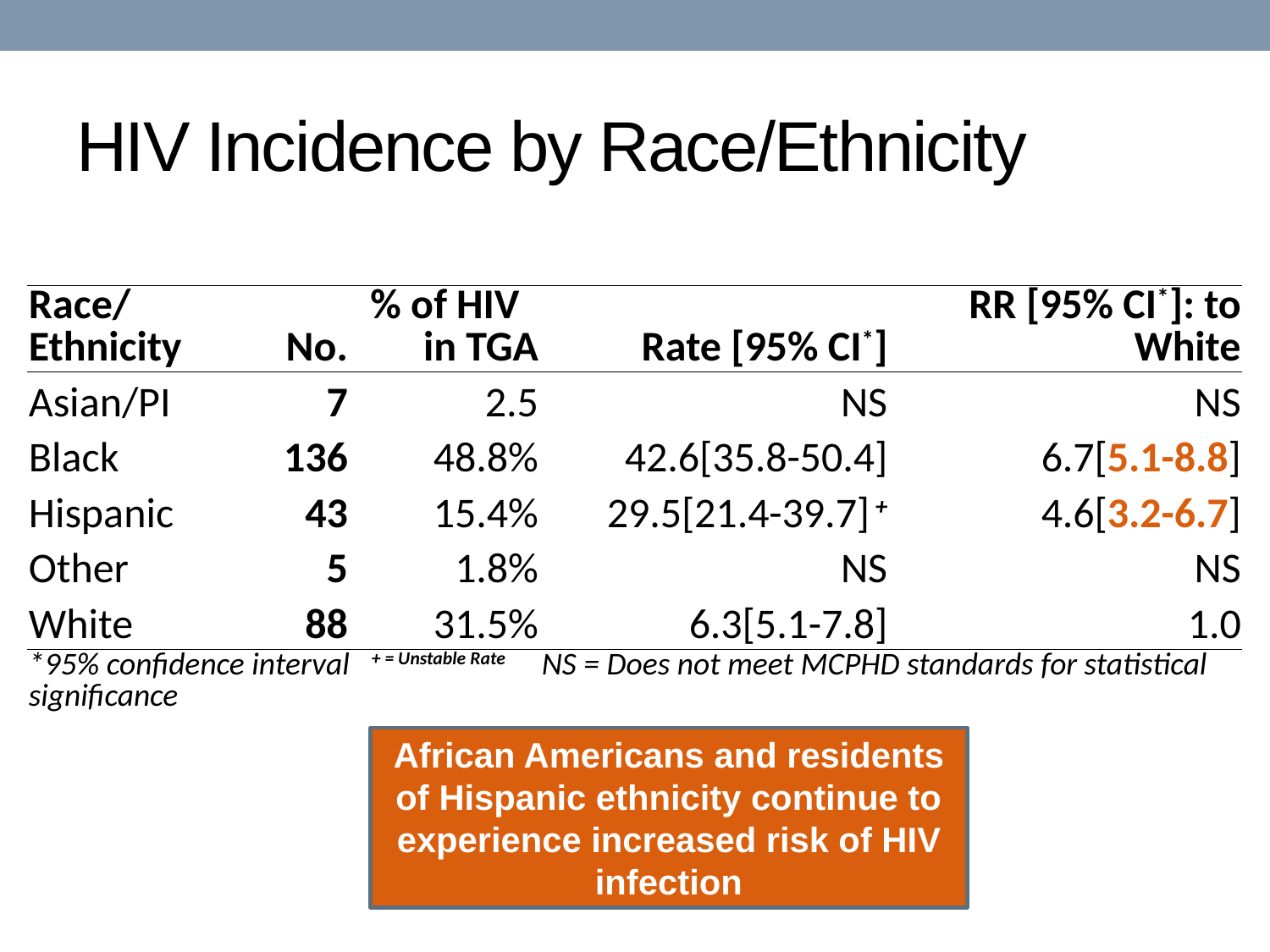

# HIV Incidence by Race/Ethnicity
| Race/ Ethnicity | No. | % of HIV in TGA | Rate [95% CI\*] | RR [95% CI\*]: to White |
| --- | --- | --- | --- | --- |
| Asian/PI | 7 | 2.5 | NS | NS |
| Black | 136 | 48.8% | 42.6[35.8-50.4] | 6.7[5.1-8.8] |
| Hispanic | 43 | 15.4% | 29.5[21.4-39.7] + | 4.6[3.2-6.7] |
| Other | 5 | 1.8% | NS | NS |
| White | 88 | 31.5% | 6.3[5.1-7.8] | 1.0 |
| \*95% confidence interval + = Unstable Rate NS = Does not meet MCPHD standards for statistical significance |  |  |  |  |
African Americans and residents of Hispanic ethnicity continue to experience increased risk of HIV infection